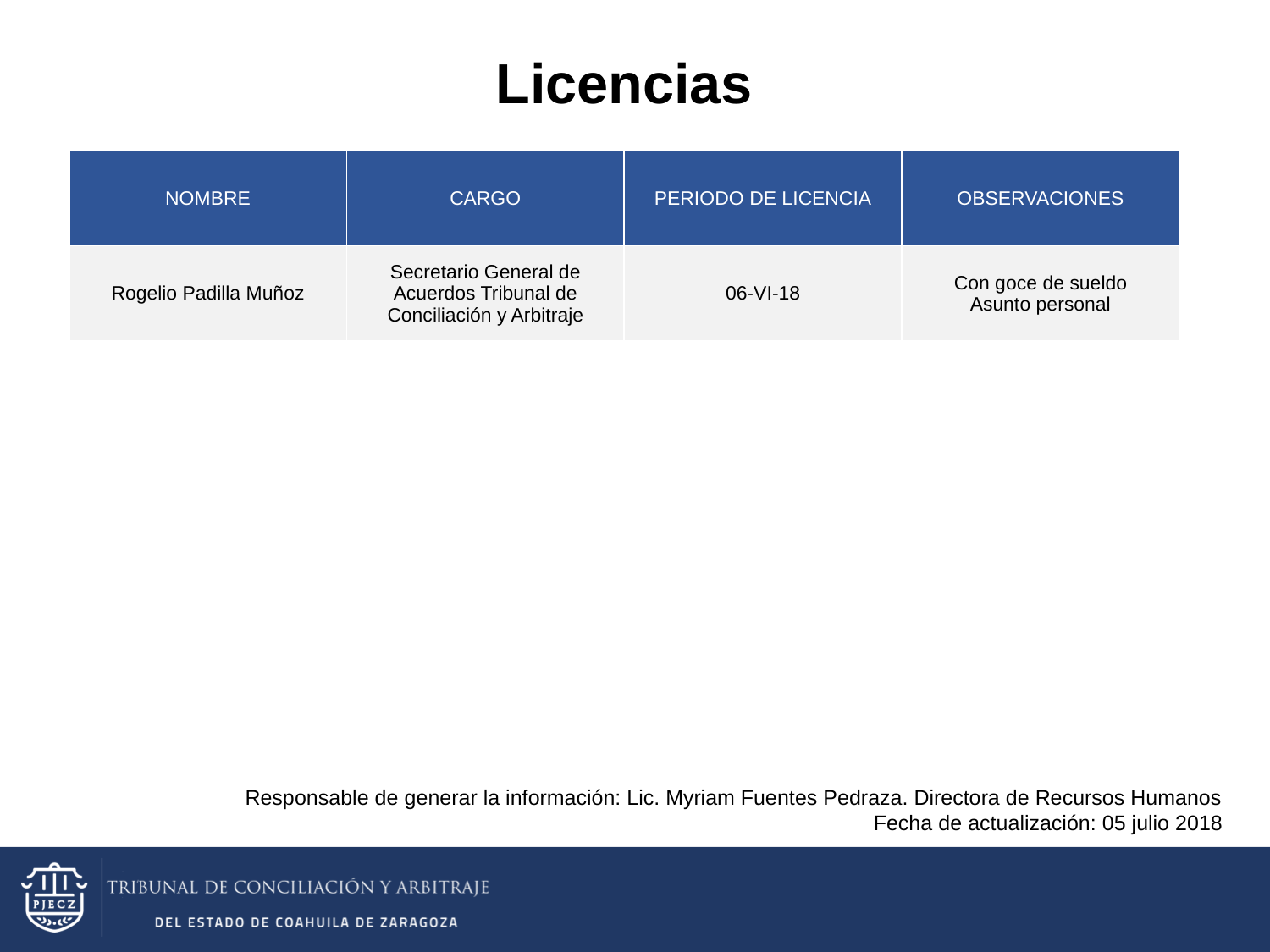

Licencias
| NOMBRE | CARGO | PERIODO DE LICENCIA | OBSERVACIONES |
| --- | --- | --- | --- |
| Rogelio Padilla Muñoz | Secretario General de Acuerdos Tribunal de Conciliación y Arbitraje | 06-VI-18 | Con goce de sueldo Asunto personal |
Responsable de generar la información: Lic. Myriam Fuentes Pedraza. Directora de Recursos Humanos
Fecha de actualización: 05 julio 2018